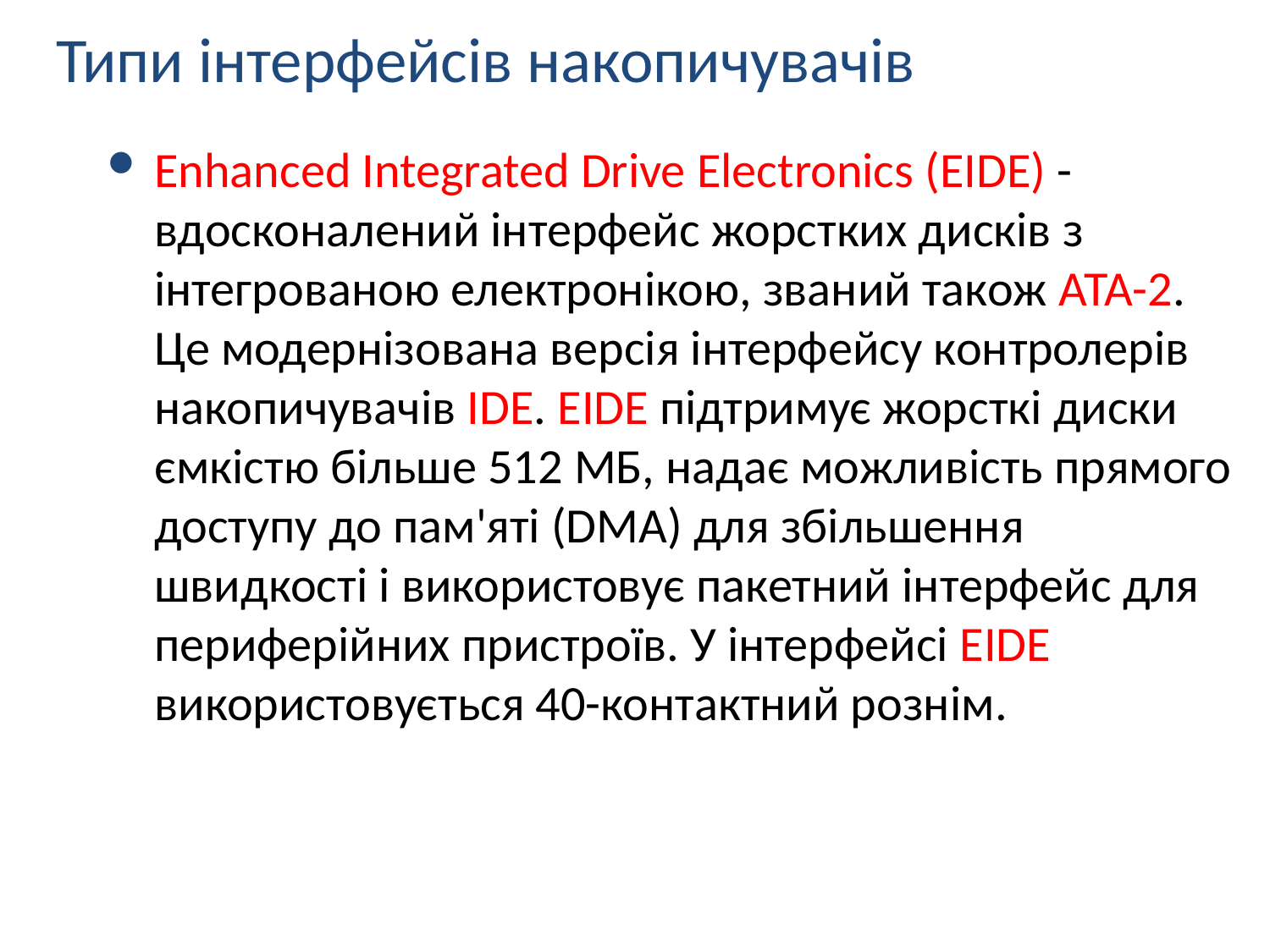

Типи інтерфейсів накопичувачів
Enhanced Integrated Drive Electronics (EIDE) - вдосконалений інтерфейс жорстких дисків з інтегрованою електронікою, званий також АТА-2. Це модернізована версія інтерфейсу контролерів накопичувачів IDE. EIDE підтримує жорсткі диски ємкістю більше 512 МБ, надає можливість прямого доступу до пам'яті (DMA) для збільшення швидкості і використовує пакетний інтерфейс для периферійних пристроїв. У інтерфейсі EIDE використовується 40-контактний рознім.